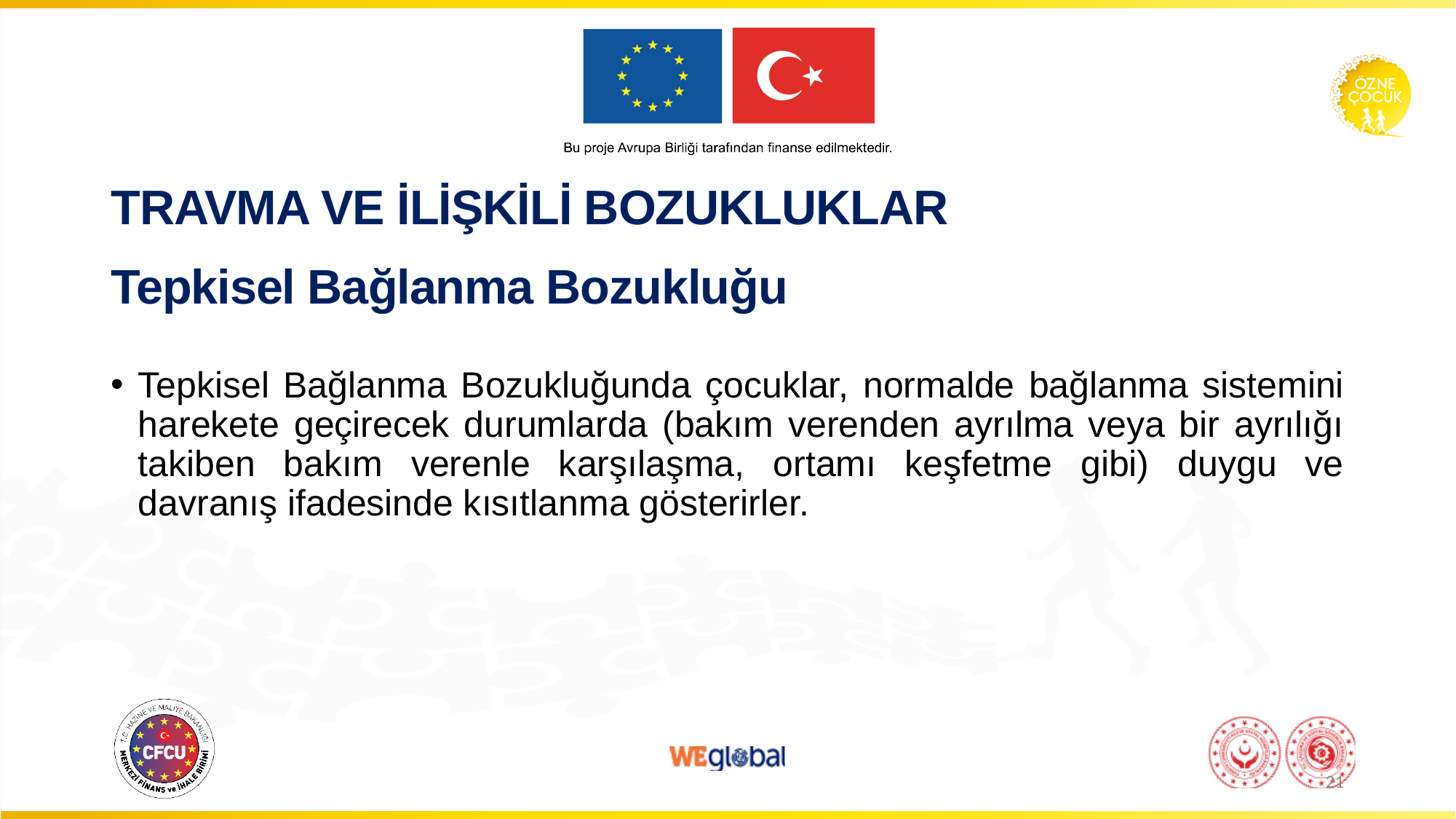

TRAVMA VE İLİŞKİLİ BOZUKLUKLAR
# Tepkisel Bağlanma Bozukluğu
Tepkisel Bağlanma Bozukluğunda çocuklar, normalde bağlanma sistemini harekete geçirecek durumlarda (bakım verenden ayrılma veya bir ayrılığı takiben bakım verenle karşılaşma, ortamı keşfetme gibi) duygu ve davranış ifadesinde kısıtlanma gösterirler.

21